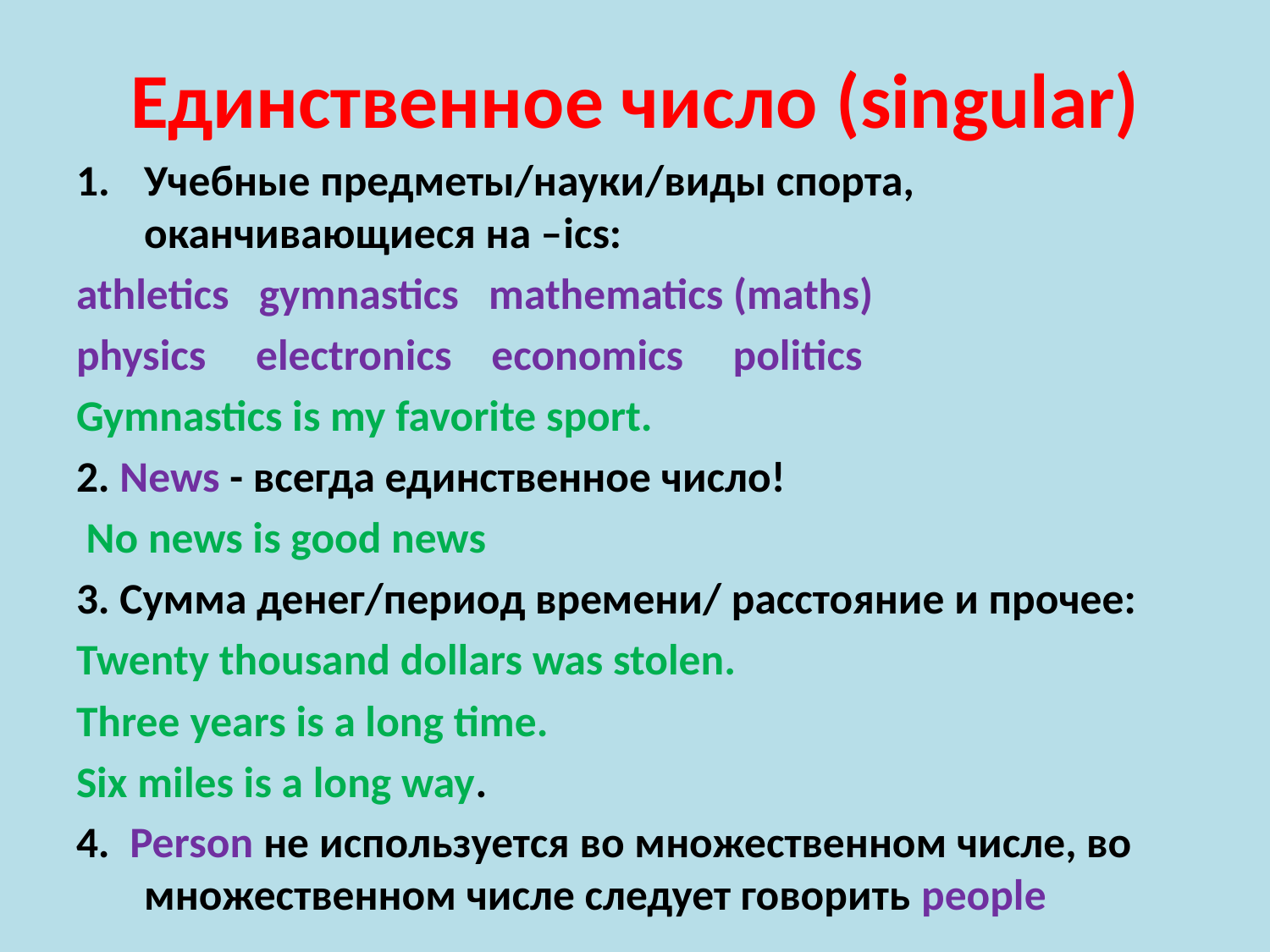

# Единственное число (singular)
Учебные предметы/науки/виды спорта, оканчивающиеся на –ics:
athletics   gymnastics   mathematics (maths)
physics     electronics    economics     politics
Gymnastics is my favorite sport.
2. News - всегда единственное число!
 No news is good news
3. Сумма денег/период времени/ расстояние и прочее:
Twenty thousand dollars was stolen.
Three years is a long time.
Six miles is a long way.
4.  Person не используется во множественном числе, во множественном числе следует говорить people